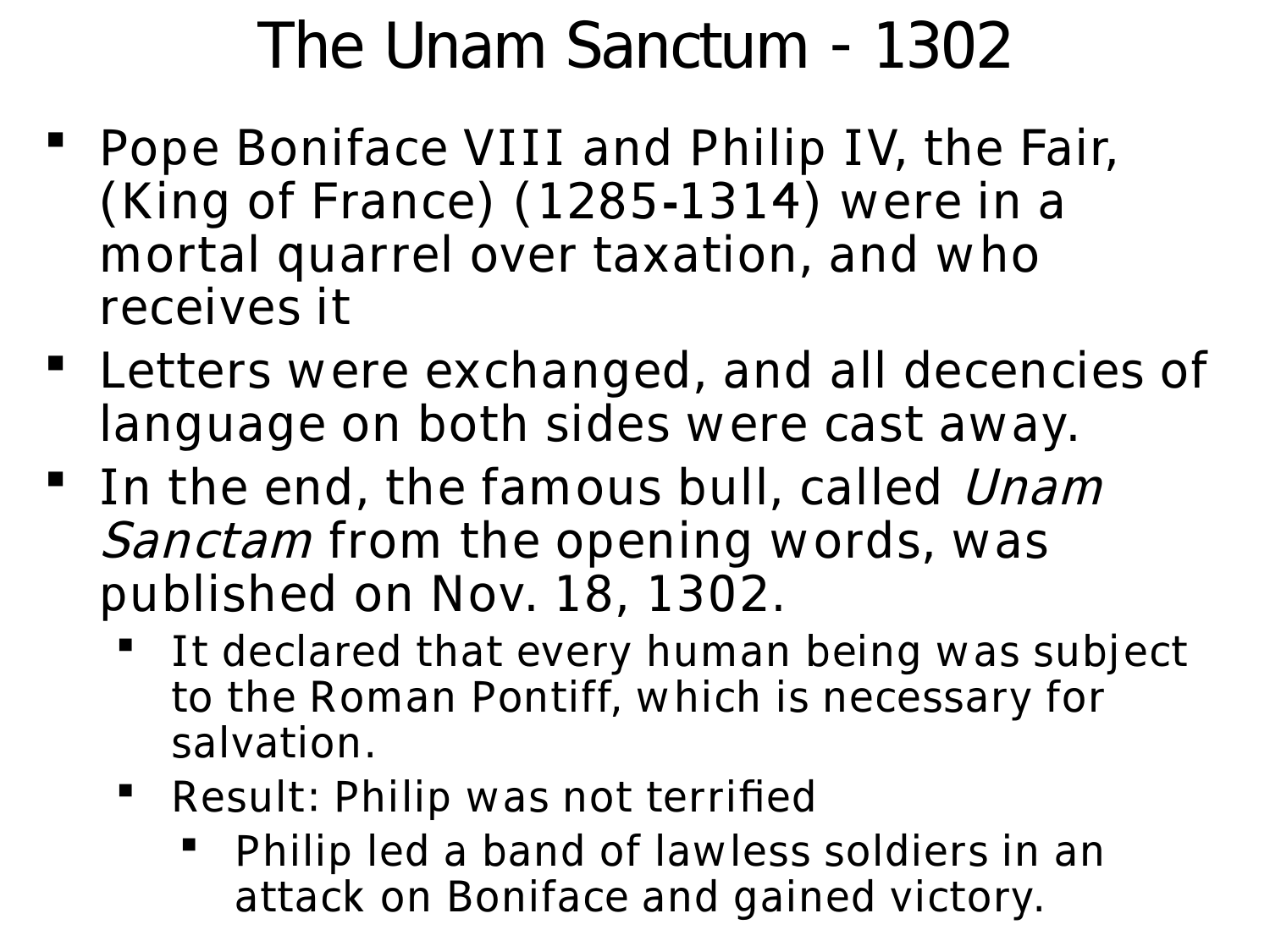

# The Unam Sanctum - 1302
Pope Boniface VIII and Philip IV, the Fair, (King of France) (1285‑1314) were in a mortal quarrel over taxation, and who receives it
Letters were exchanged, and all decencies of language on both sides were cast away.
In the end, the famous bull, called Unam Sanctam from the opening words, was published on Nov. 18, 1302.
It declared that every human being was subject to the Roman Pontiff, which is necessary for salvation.
Result: Philip was not terrified
Philip led a band of lawless soldiers in an attack on Boniface and gained victory.